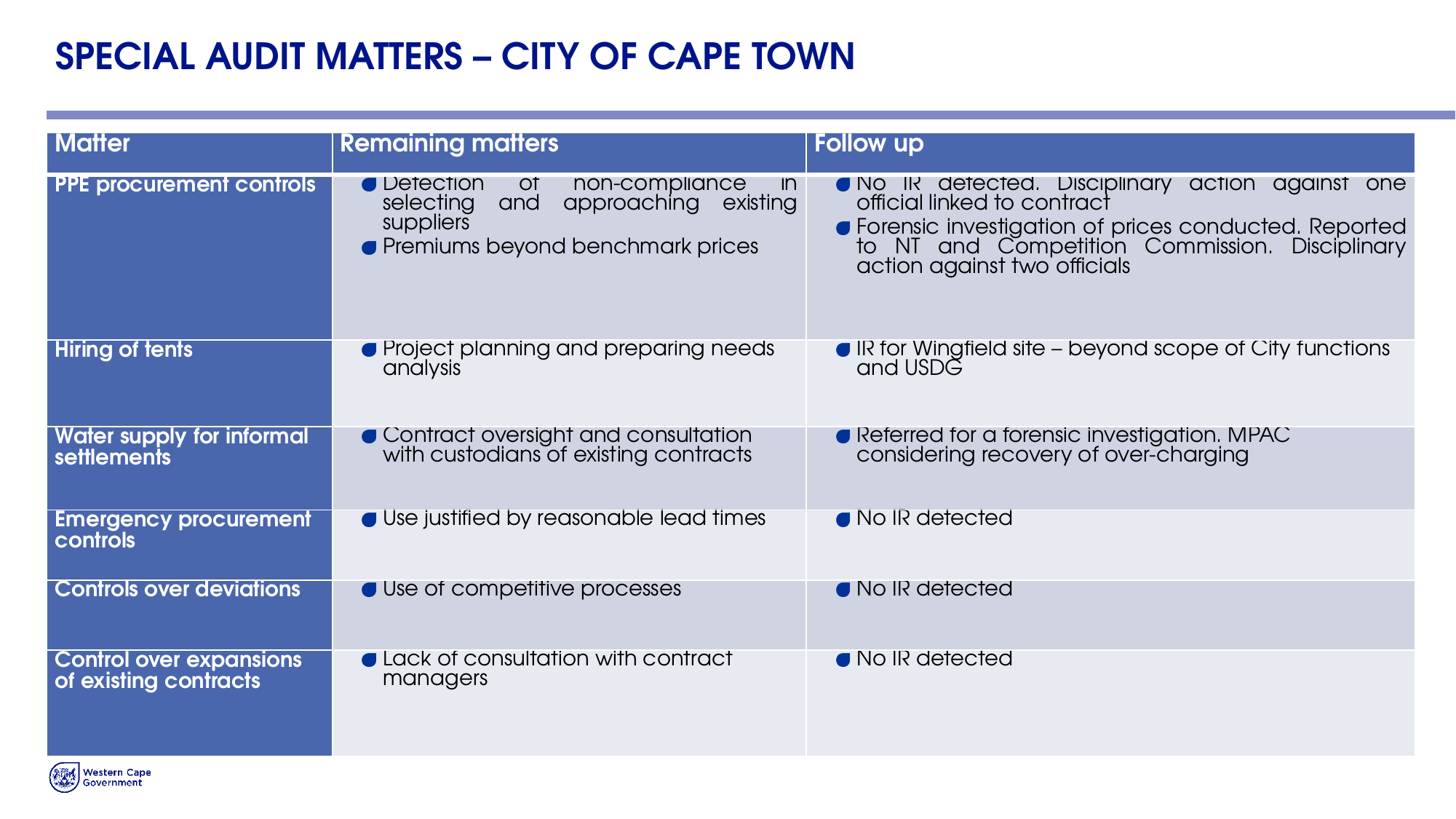

# SPECIAL AUDIT MATTERS – CITY OF CAPE TOWN
| Matter | Remaining matters | Follow up |
| --- | --- | --- |
| PPE procurement controls | Detection of non-compliance in selecting and approaching existing suppliers Premiums beyond benchmark prices | No IR detected. Disciplinary action against one official linked to contract Forensic investigation of prices conducted. Reported to NT and Competition Commission. Disciplinary action against two officials |
| Hiring of tents | Project planning and preparing needs analysis | IR for Wingfield site – beyond scope of City functions and USDG |
| Water supply for informal settlements | Contract oversight and consultation with custodians of existing contracts | Referred for a forensic investigation. MPAC considering recovery of over-charging |
| Emergency procurement controls | Use justified by reasonable lead times | No IR detected |
| Controls over deviations | Use of competitive processes | No IR detected |
| Control over expansions of existing contracts | Lack of consultation with contract managers | No IR detected |